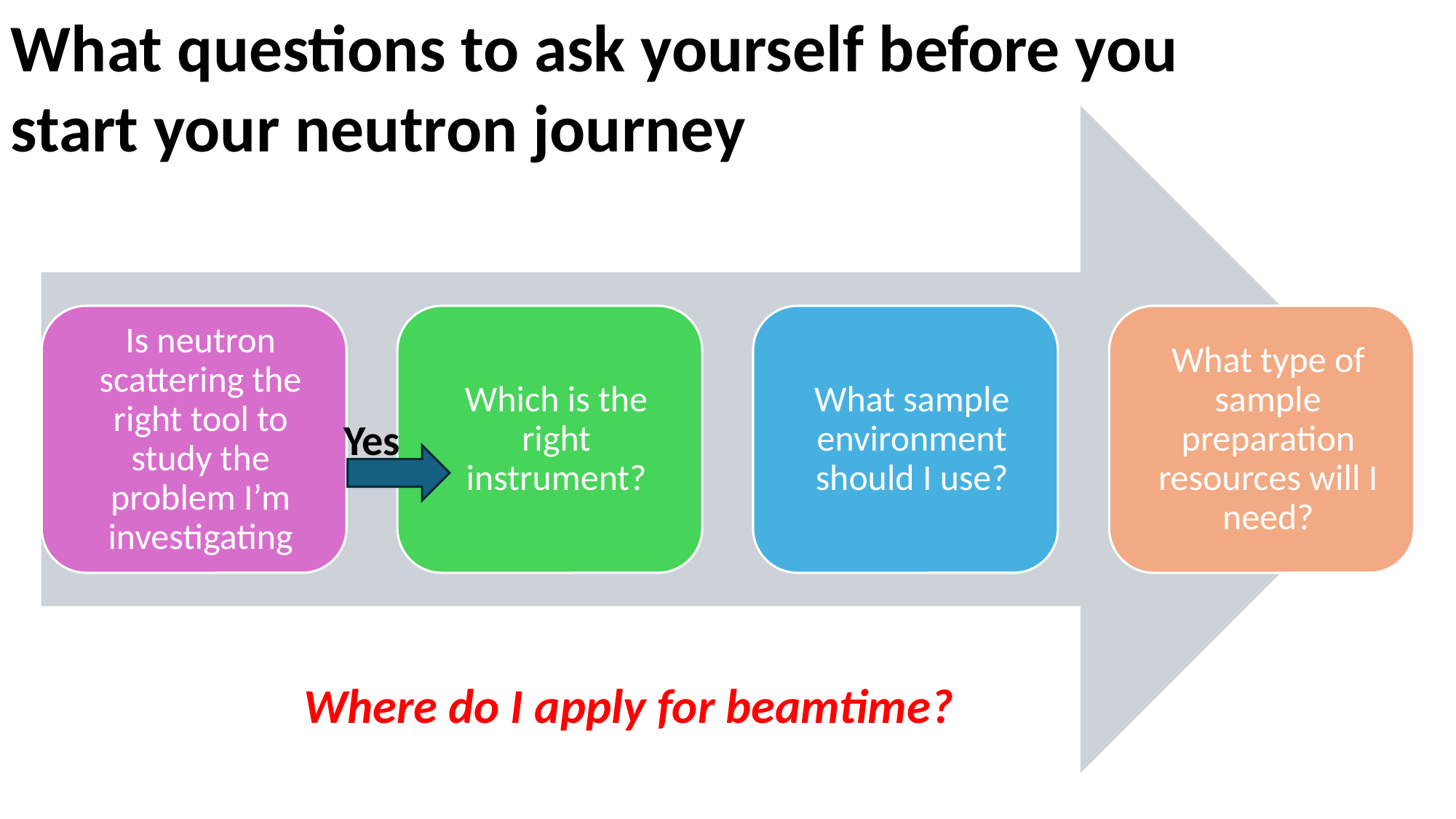

What questions to ask yourself before you start your neutron journey
Is neutron scattering the right tool to study the problem I’m investigating
Which is the right instrument?
What sample environment should I use?
What type of sample preparation resources will I need?
Yes

Where do I apply for beamtime?